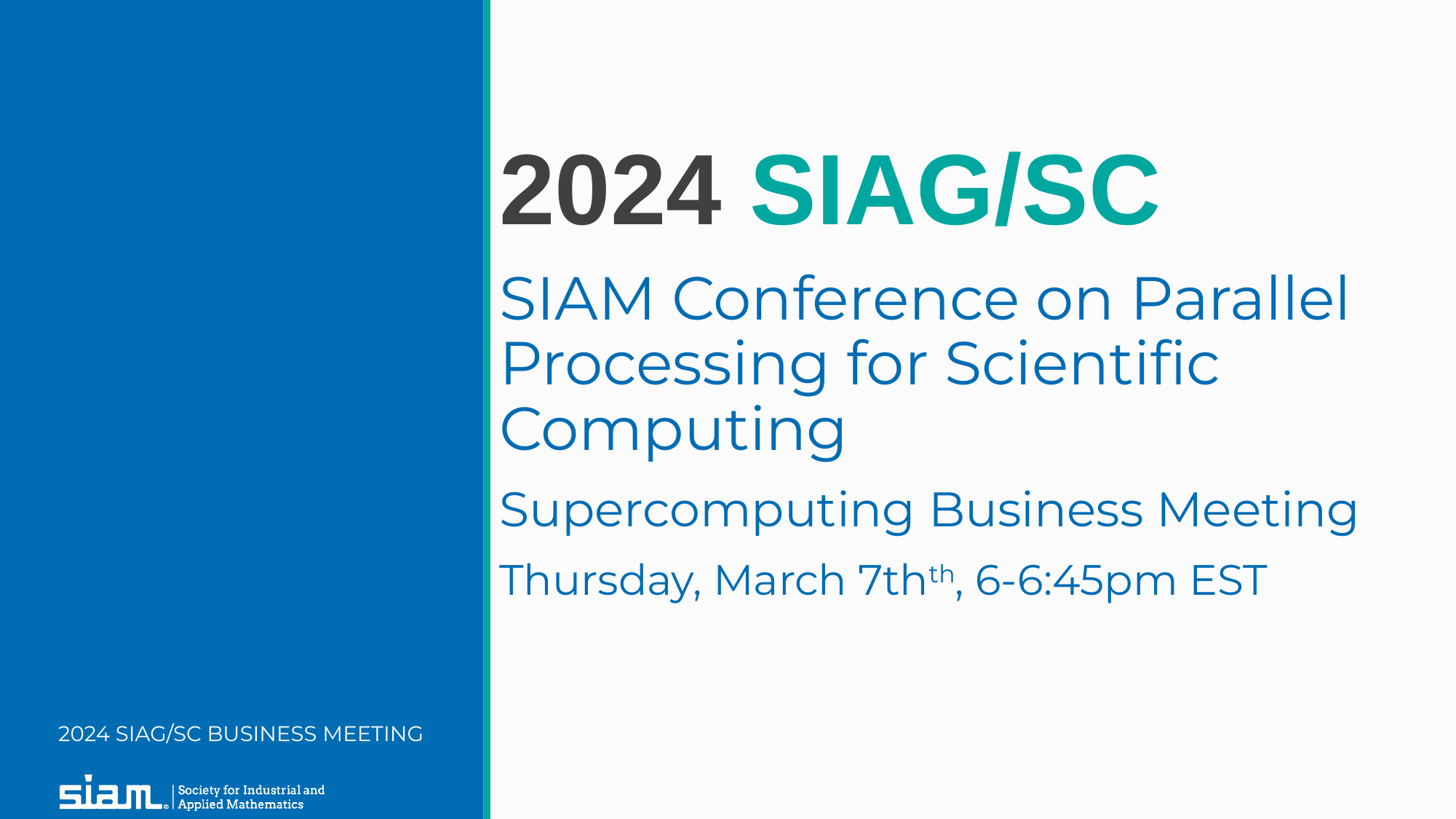

2024 SIAG/SC
SIAM Conference on Parallel Processing for Scientific Computing
Supercomputing Business Meeting
Thursday, March 7thth, 6-6:45pm EST
2024 SIAG/sc Business meeting